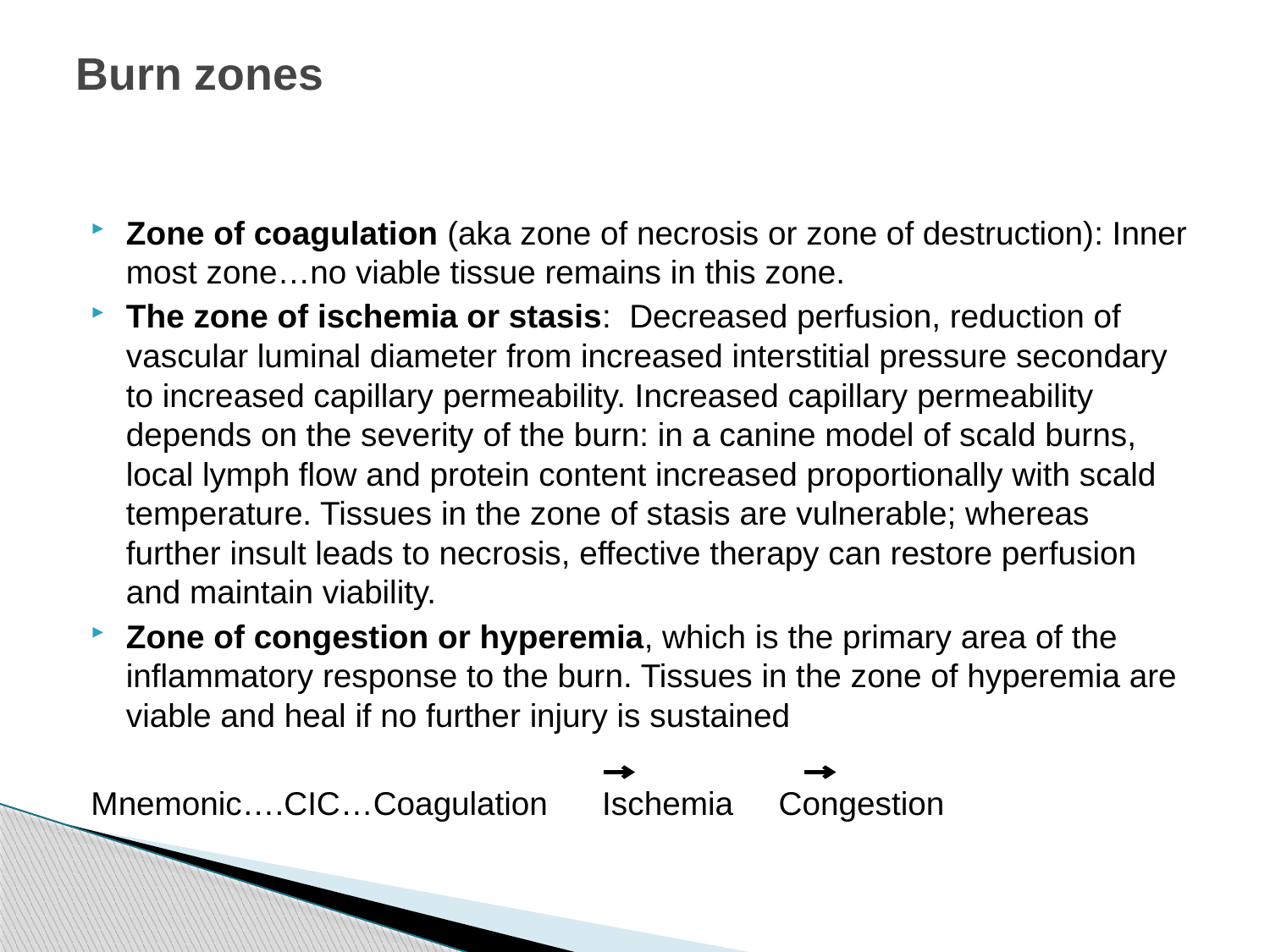

# Burn zones
Zone of coagulation (aka zone of necrosis or zone of destruction): Inner most zone…no viable tissue remains in this zone.
The zone of ischemia or stasis:  Decreased perfusion, reduction of vascular luminal diameter from increased interstitial pressure secondary to increased capillary permeability. Increased capillary permeability depends on the severity of the burn: in a canine model of scald burns, local lymph flow and protein content increased proportionally with scald temperature. Tissues in the zone of stasis are vulnerable; whereas further insult leads to necrosis, effective therapy can restore perfusion and maintain viability.
Zone of congestion or hyperemia, which is the primary area of the inflammatory response to the burn. Tissues in the zone of hyperemia are viable and heal if no further injury is sustained

Mnemonic….CIC…Coagulation      Ischemia     Congestion